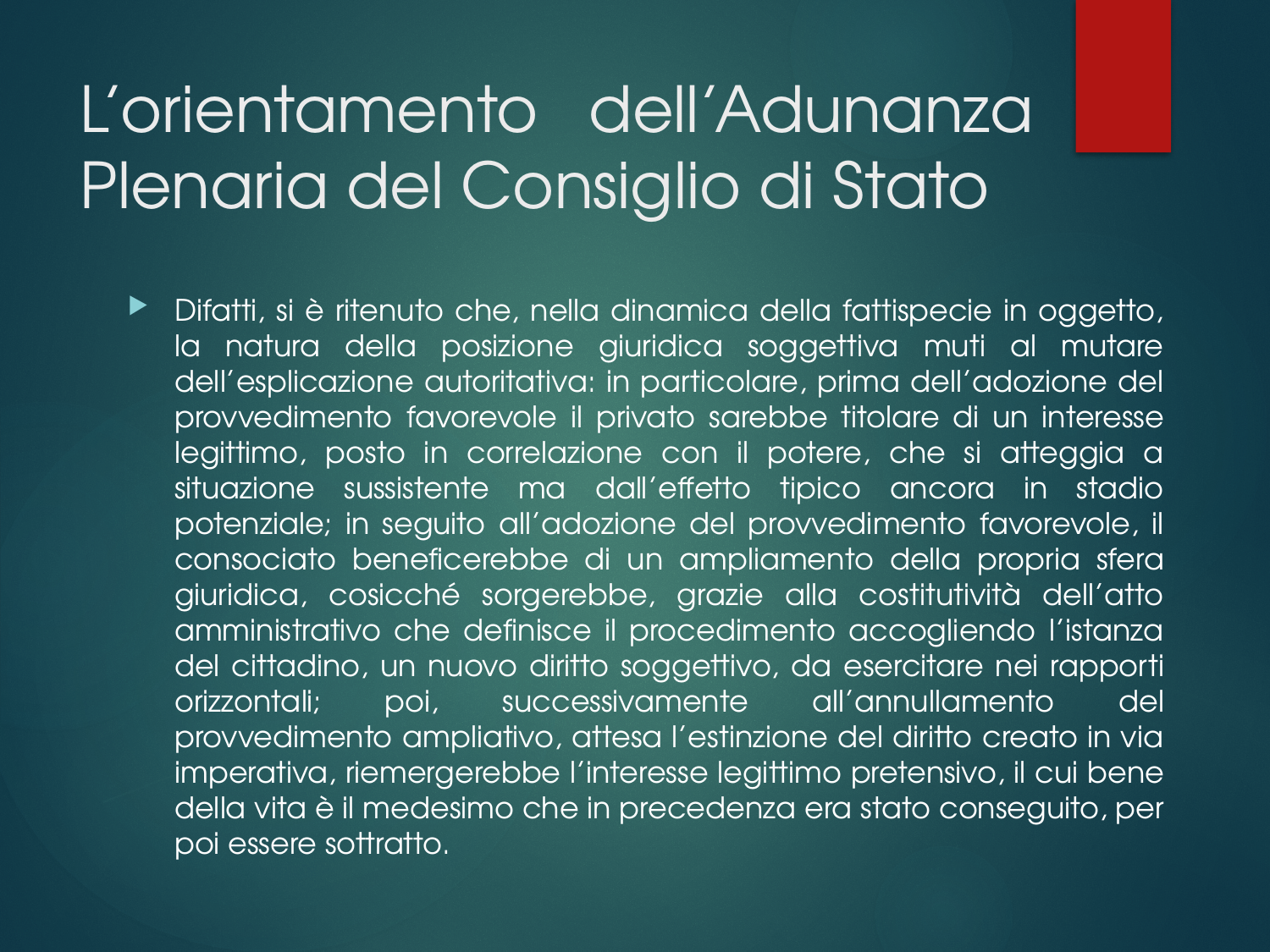

# L’orientamento dell’Adunanza Plenaria del Consiglio di Stato
Difatti, si è ritenuto che, nella dinamica della fattispecie in oggetto, la natura della posizione giuridica soggettiva muti al mutare dell’esplicazione autoritativa: in particolare, prima dell’adozione del provvedimento favorevole il privato sarebbe titolare di un interesse legittimo, posto in correlazione con il potere, che si atteggia a situazione sussistente ma dall’effetto tipico ancora in stadio potenziale; in seguito all’adozione del provvedimento favorevole, il consociato beneficerebbe di un ampliamento della propria sfera giuridica, cosicché sorgerebbe, grazie alla costitutività dell’atto amministrativo che definisce il procedimento accogliendo l’istanza del cittadino, un nuovo diritto soggettivo, da esercitare nei rapporti orizzontali; poi, successivamente all’annullamento del provvedimento ampliativo, attesa l’estinzione del diritto creato in via imperativa, riemergerebbe l’interesse legittimo pretensivo, il cui bene della vita è il medesimo che in precedenza era stato conseguito, per poi essere sottratto.